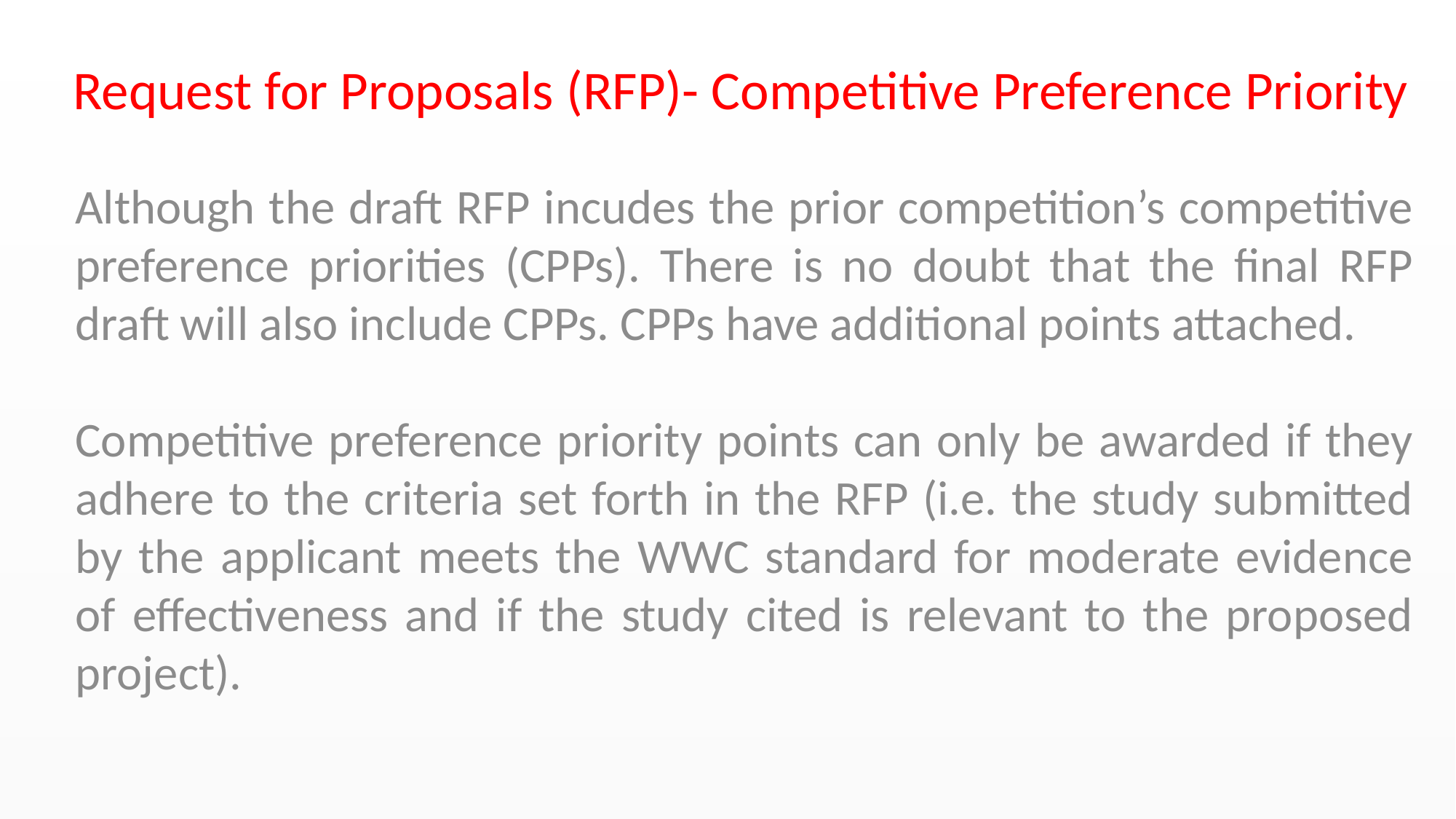

# Request for Proposals (RFP)- Competitive Preference Priority
Although the draft RFP incudes the prior competition’s competitive preference priorities (CPPs). There is no doubt that the final RFP draft will also include CPPs. CPPs have additional points attached.

Competitive preference priority points can only be awarded if they adhere to the criteria set forth in the RFP (i.e. the study submitted by the applicant meets the WWC standard for moderate evidence of effectiveness and if the study cited is relevant to the proposed project).